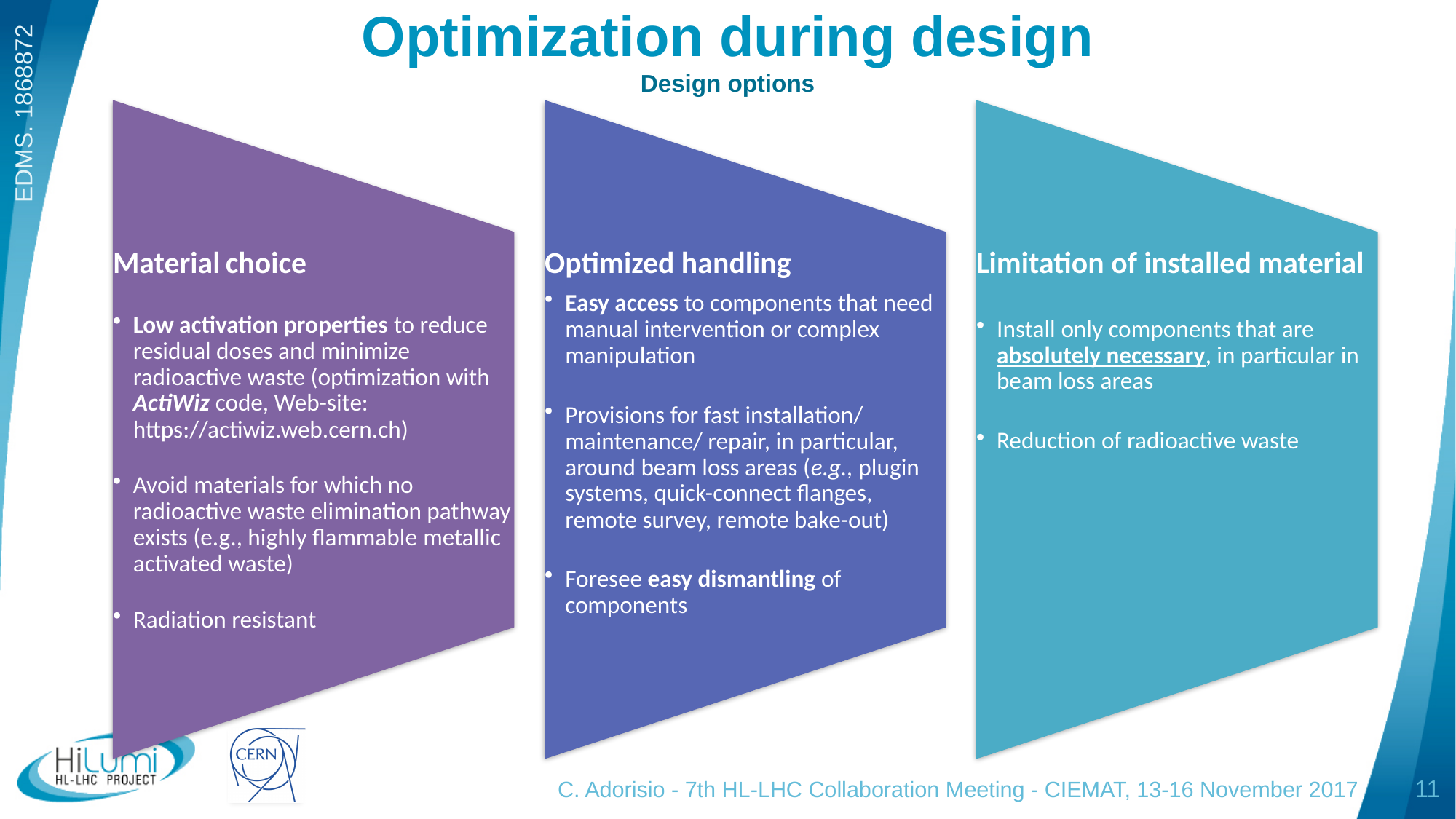

# Optimization during design Design options
Material choice

Low activation properties to reduce residual doses and minimize radioactive waste (optimization with ActiWiz code, Web-site: https://actiwiz.web.cern.ch)

Avoid materials for which no radioactive waste elimination pathway exists (e.g., highly flammable metallic activated waste)

Radiation resistant
Optimized handling
Easy access to components that need manual intervention or complex manipulation

Provisions for fast installation/ maintenance/ repair, in particular, around beam loss areas (e.g., plugin systems, quick-connect flanges, remote survey, remote bake-out)

Foresee easy dismantling of components
Limitation of installed material

Install only components that are absolutely necessary, in particular in beam loss areas

Reduction of radioactive waste
C. Adorisio - 7th HL-LHC Collaboration Meeting - CIEMAT, 13-16 November 2017
11